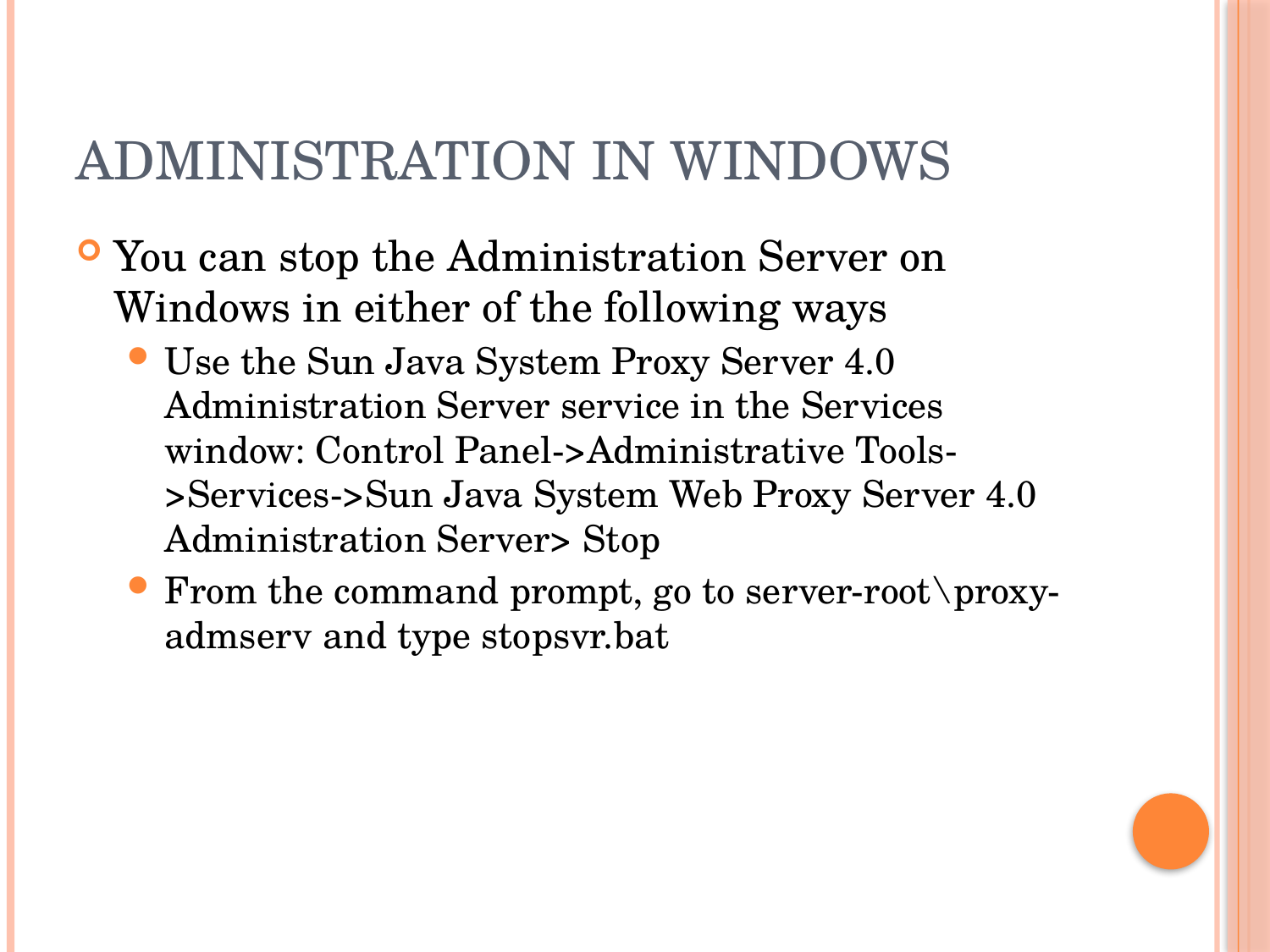

# Administration in Windows
You can stop the Administration Server on Windows in either of the following ways
Use the Sun Java System Proxy Server 4.0 Administration Server service in the Services window: Control Panel->Administrative Tools->Services->Sun Java System Web Proxy Server 4.0 Administration Server> Stop
From the command prompt, go to server-root\proxy-admserv and type stopsvr.bat